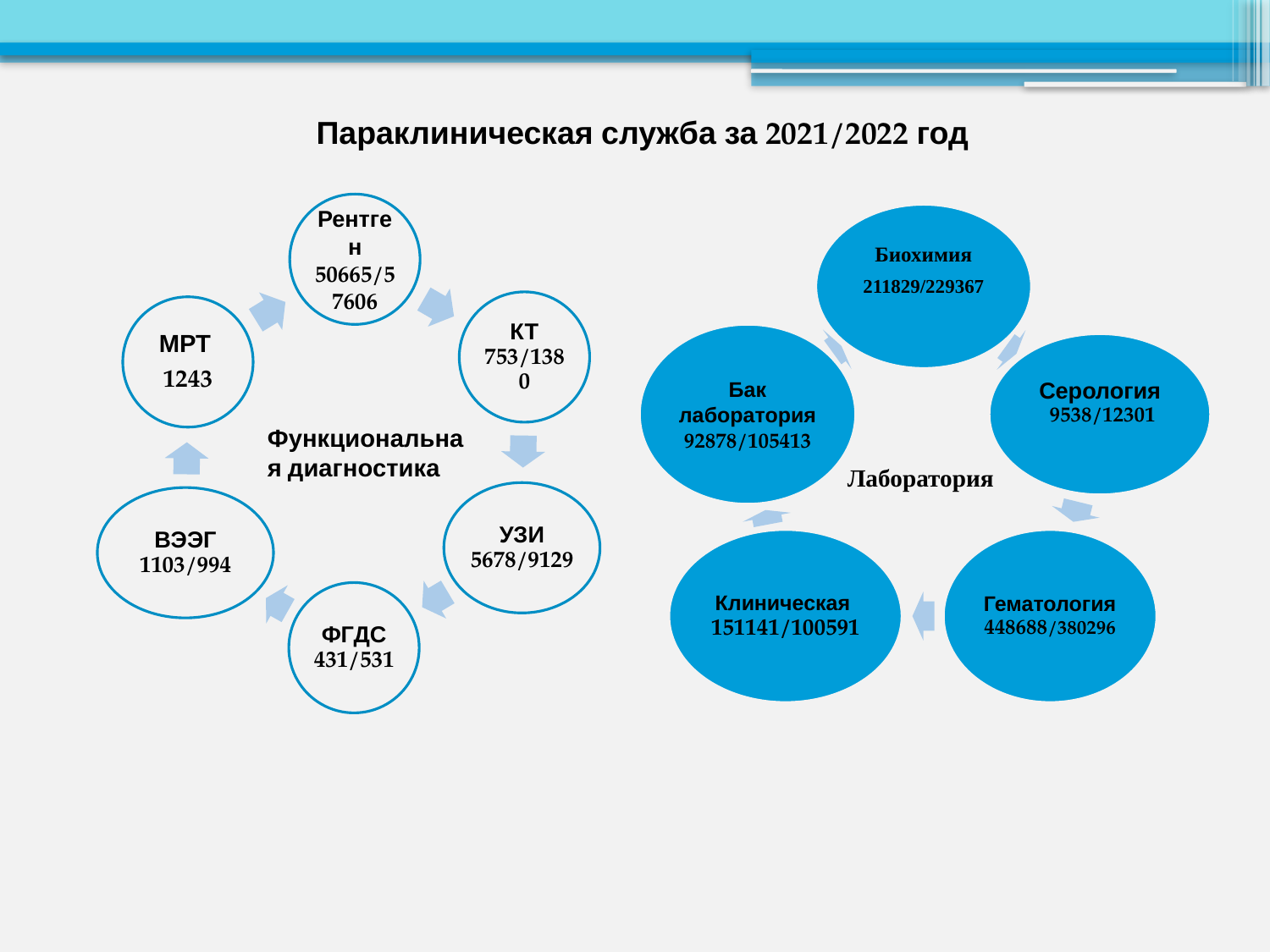

Параклиническая служба за 2021/2022 год
Рентген 50665/57606

КТ 753/1380

УЗИ 5678/9129

ФГДС 431/531

ВЭЭГ 1103/994

МРТ
1243

Биохимия
211829/229367

Серология
 9538/12301

Гематология 448688/380296

Клиническая
151141/100591

Бак
лаборатория 92878/105413

Функциональная диагностика
Лаборатория